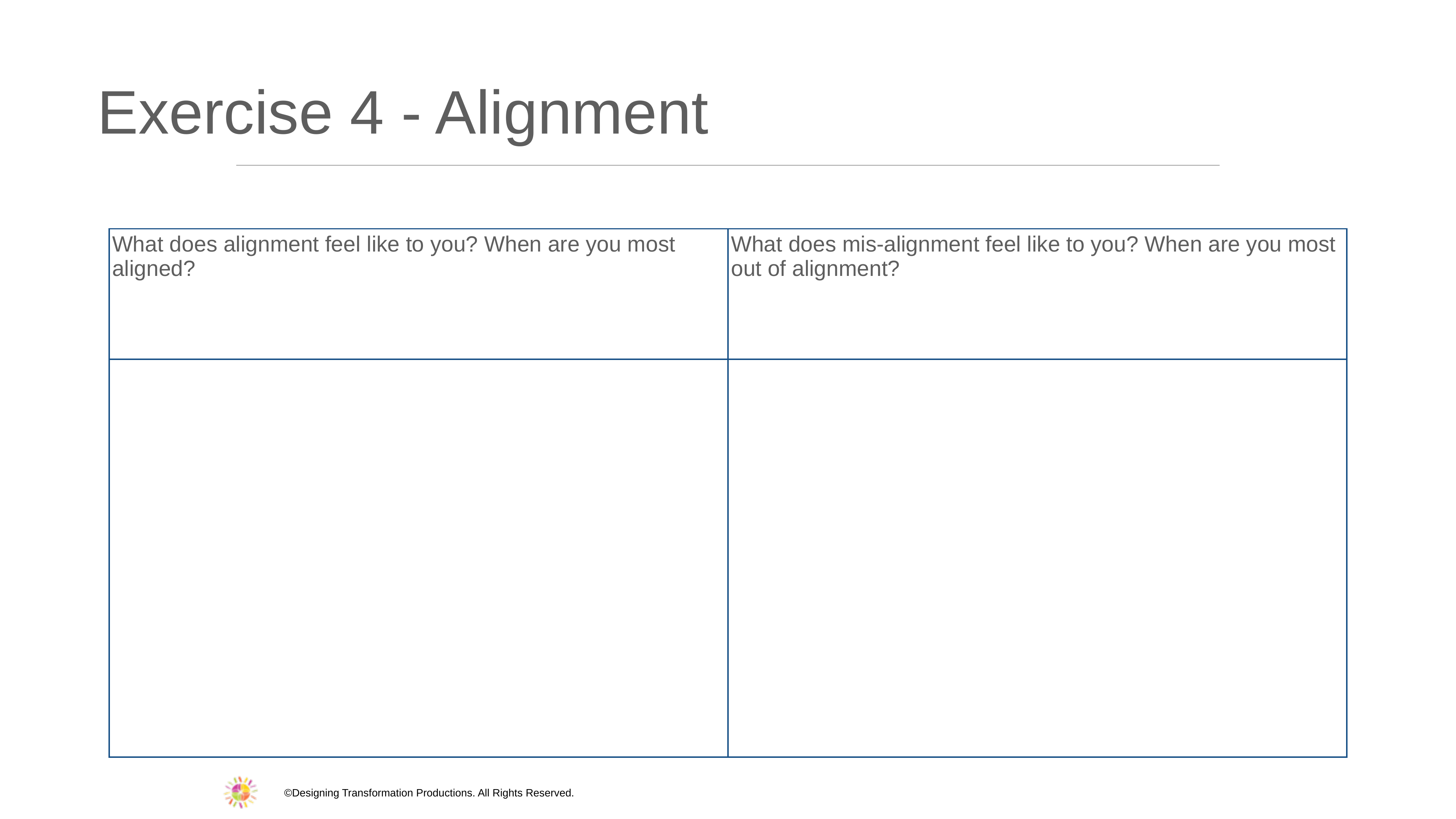

# Exercise 4 - Alignment
| What does alignment feel like to you? When are you most aligned? | What does mis-alignment feel like to you? When are you most out of alignment? |
| --- | --- |
|  |  |
5